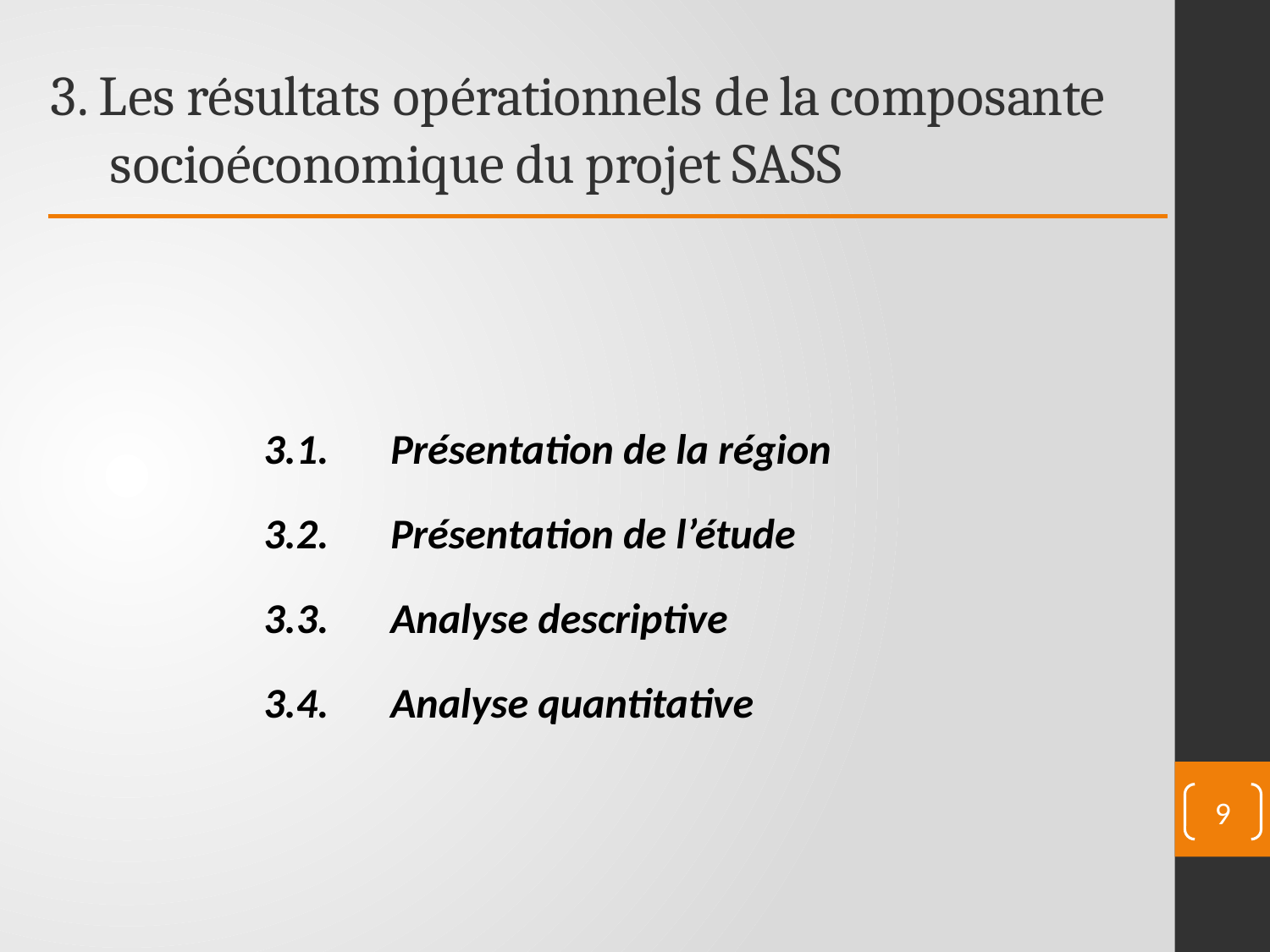

3. Les résultats opérationnels de la composante socioéconomique du projet SASS

3.1.	Présentation de la région
3.2.	Présentation de l’étude
3.3.	Analyse descriptive
3.4.	Analyse quantitative

9